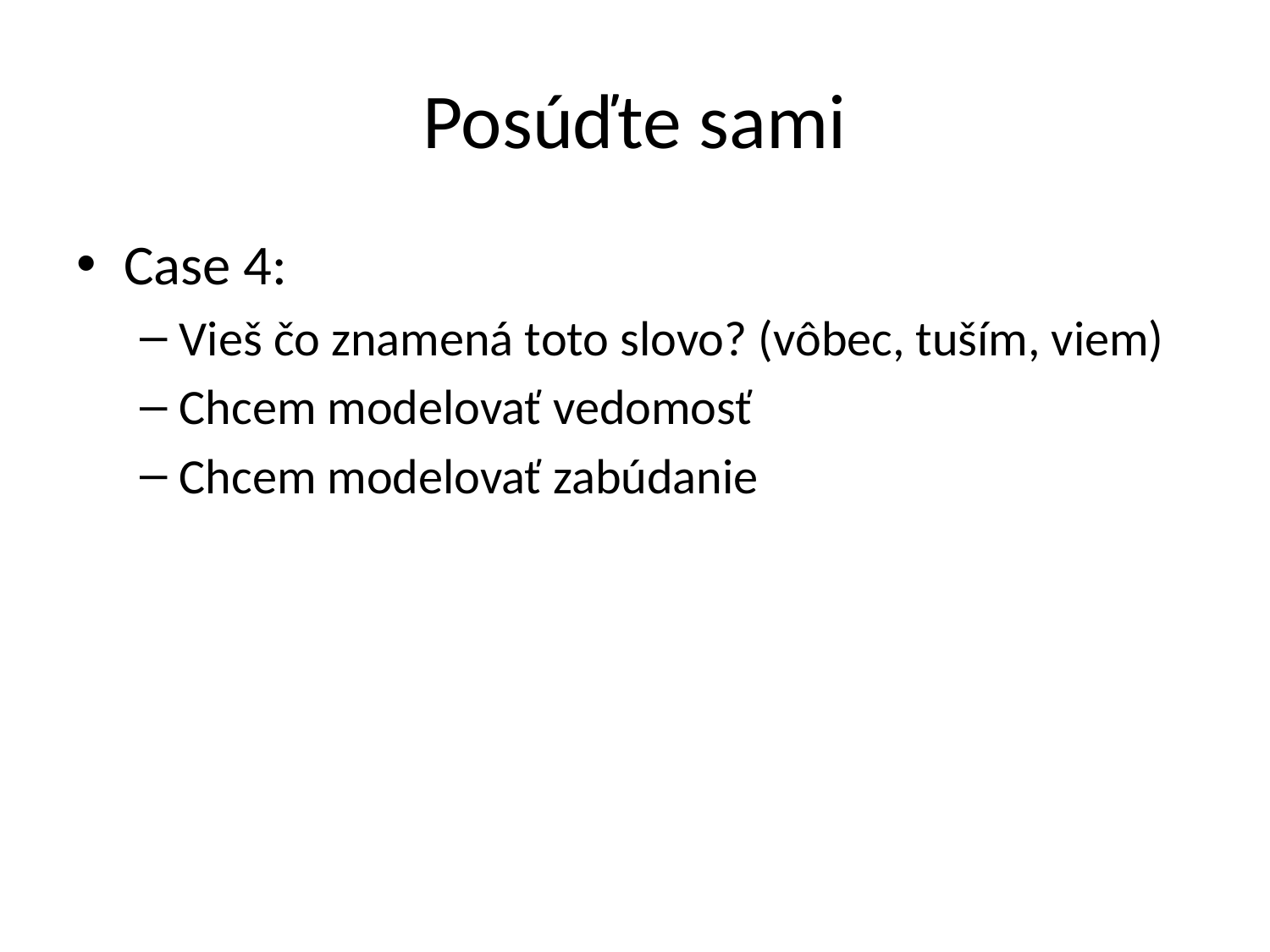

# Posúďte sami
Case 4:
Vieš čo znamená toto slovo? (vôbec, tuším, viem)
Chcem modelovať vedomosť
Chcem modelovať zabúdanie